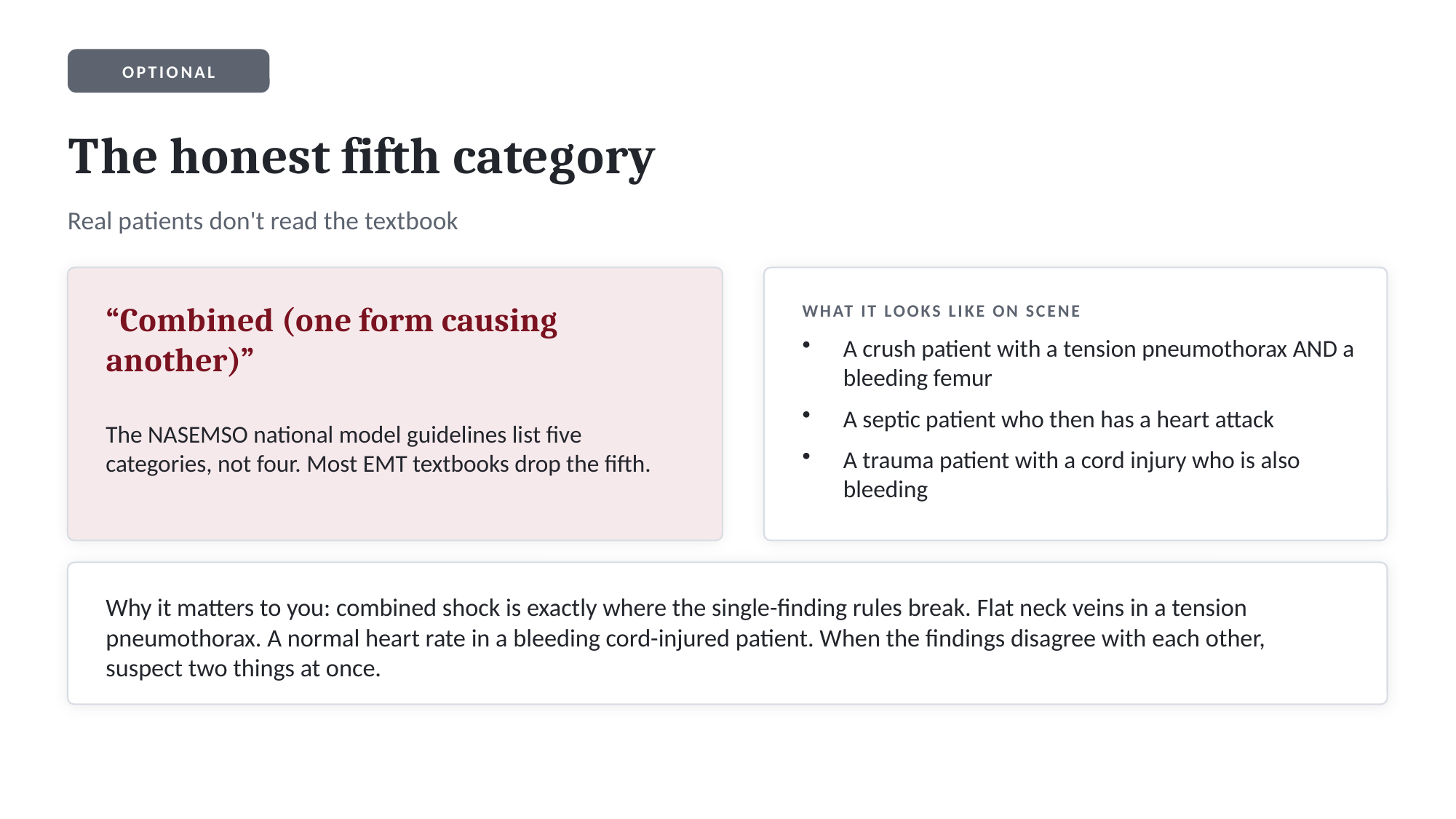

OPTIONAL
The honest fifth category
Real patients don't read the textbook

WHAT IT LOOKS LIKE ON SCENE
“Combined (one form causing another)”
A crush patient with a tension pneumothorax AND a bleeding femur
A septic patient who then has a heart attack
A trauma patient with a cord injury who is also bleeding
The NASEMSO national model guidelines list five categories, not four. Most EMT textbooks drop the fifth.

Why it matters to you: combined shock is exactly where the single-finding rules break. Flat neck veins in a tension pneumothorax. A normal heart rate in a bleeding cord-injured patient. When the findings disagree with each other, suspect two things at once.